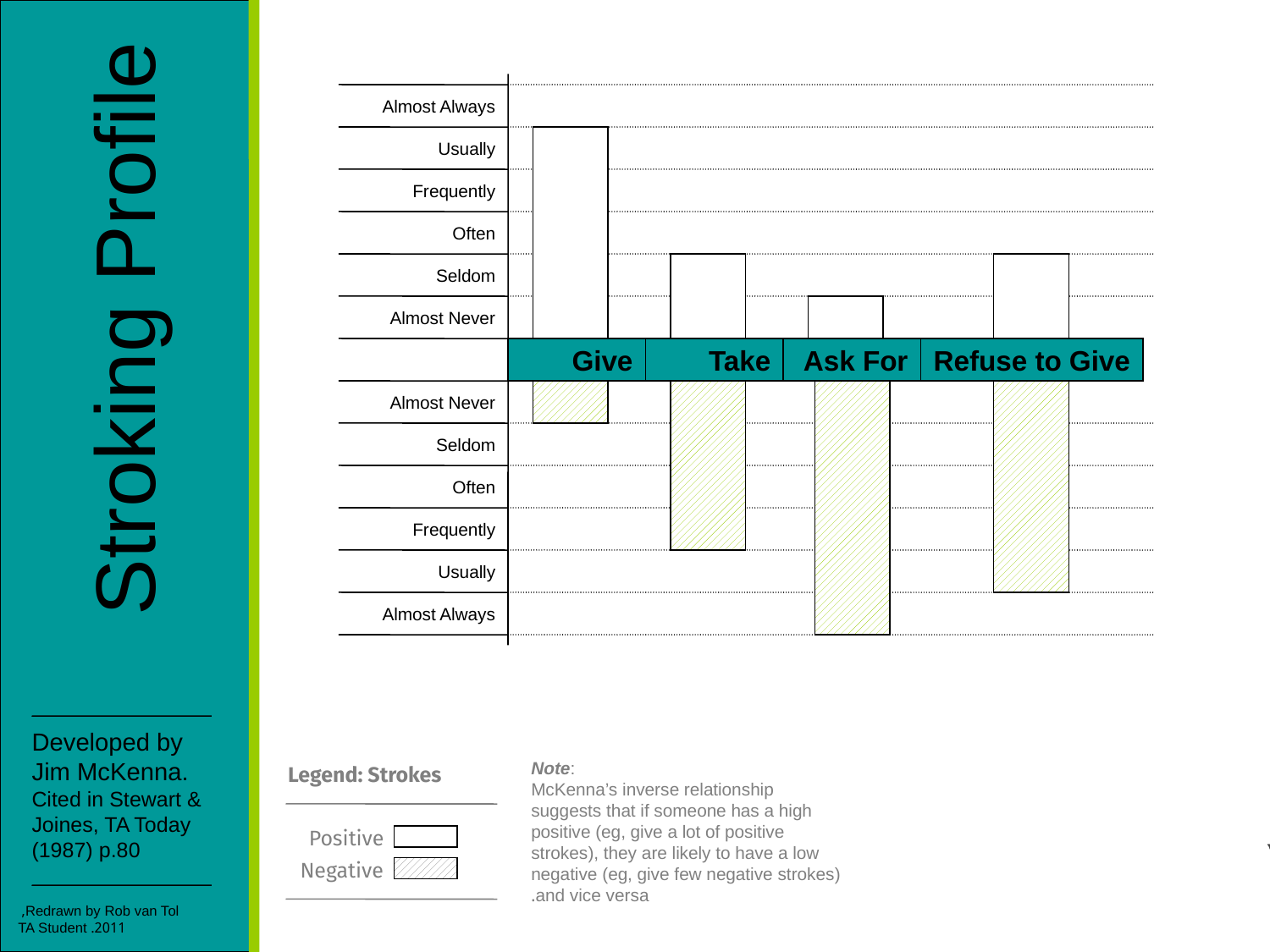

Almost Always

Usually

Frequently
Often
Seldom

Stroking Profile
Almost Never

Give
Take
Ask For
Refuse to Give

Almost Never

Seldom
Often
Frequently
Usually
Almost Always

Developed by Jim McKenna. Cited in Stewart & Joines, TA Today (1987) p.80
Note:
McKenna’s inverse relationship suggests that if someone has a high positive (eg, give a lot of positive strokes), they are likely to have a low negative (eg, give few negative strokes) and vice versa.
Legend: Strokes

Positive

Negative

Redrawn by Rob van Tol,
2011. TA Student